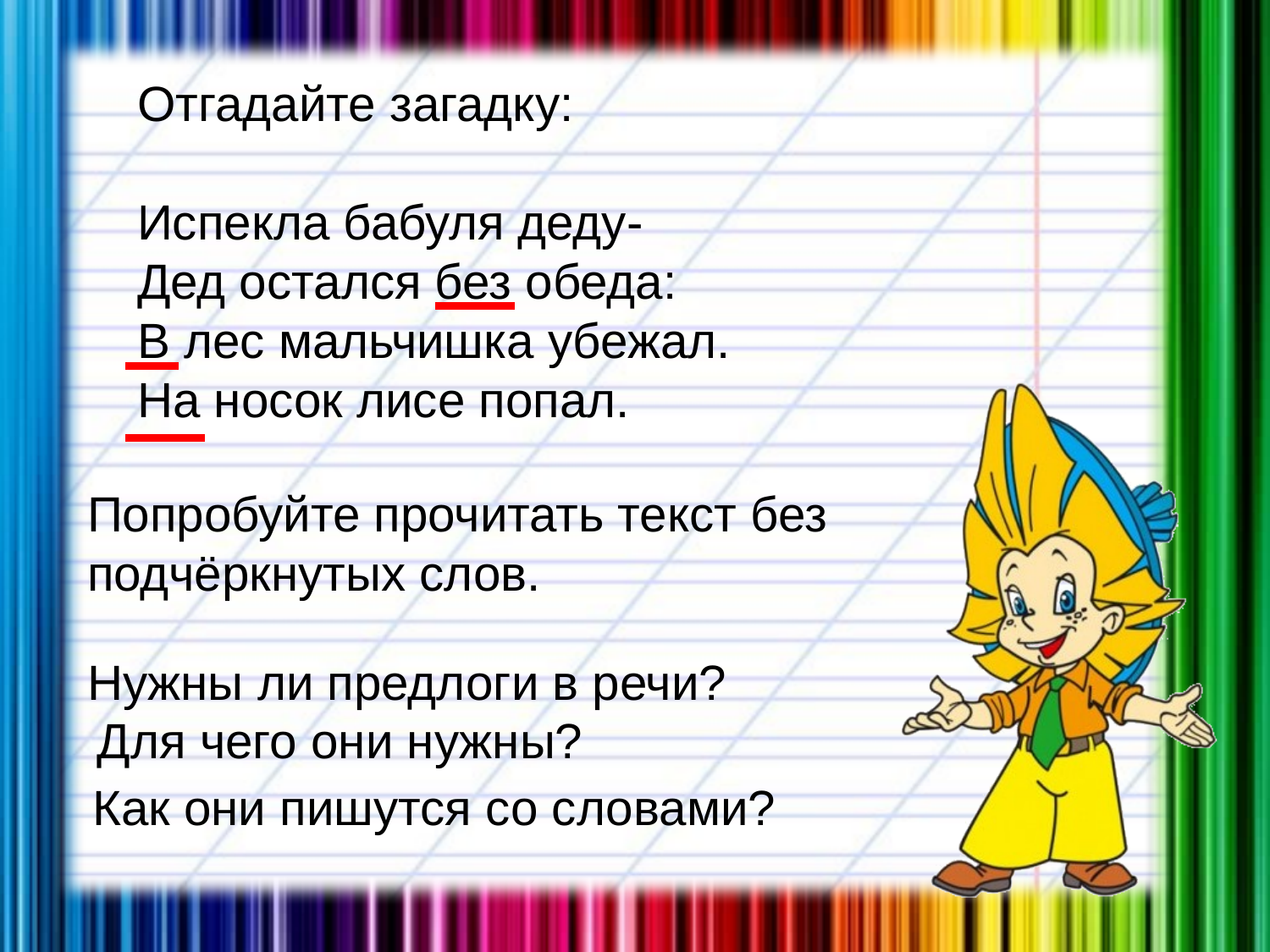

Отгадайте загадку:

Испекла бабуля деду-
Дед остался без обеда:
В лес мальчишка убежал.
На носок лисе попал.
Попробуйте прочитать текст без подчёркнутых слов.
Нужны ли предлоги в речи?
Для чего они нужны?
Как они пишутся со словами?